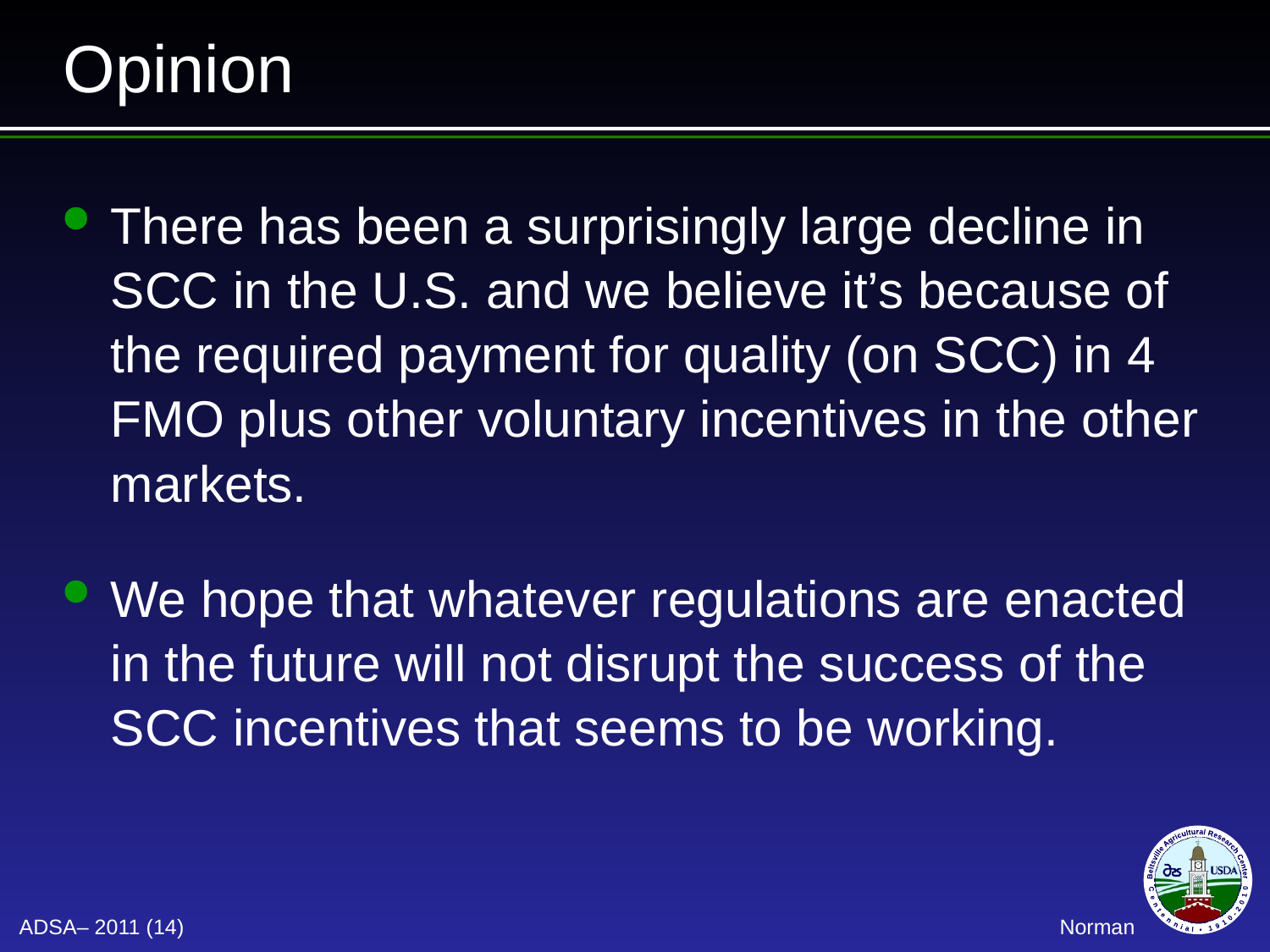

# Opinion
There has been a surprisingly large decline in SCC in the U.S. and we believe it’s because of the required payment for quality (on SCC) in 4 FMO plus other voluntary incentives in the other markets.
We hope that whatever regulations are enacted in the future will not disrupt the success of the SCC incentives that seems to be working.